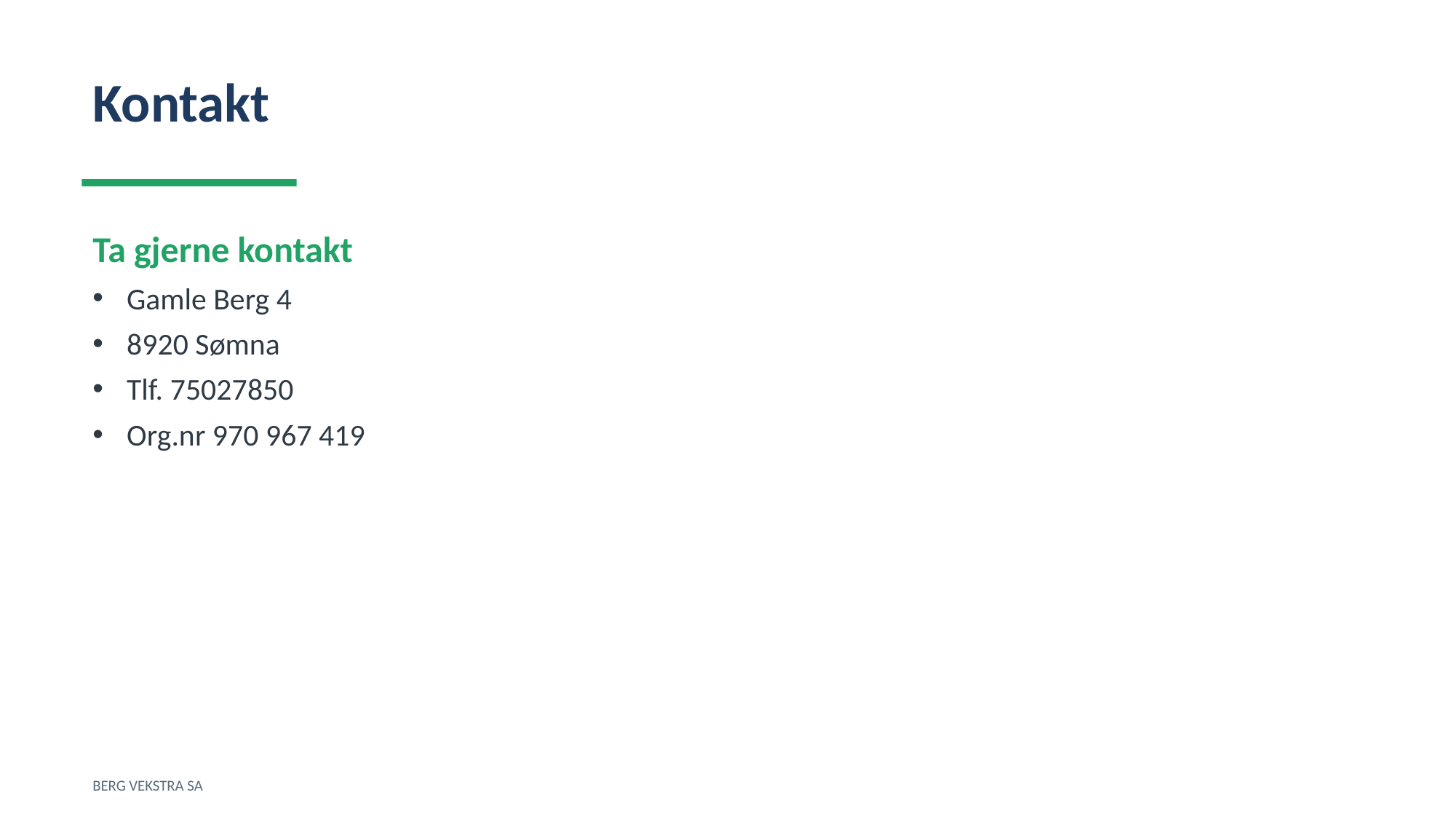

Kontakt

Ta gjerne kontakt
Gamle Berg 4
8920 Sømna
Tlf. 75027850
Org.nr 970 967 419
BERG VEKSTRA SA